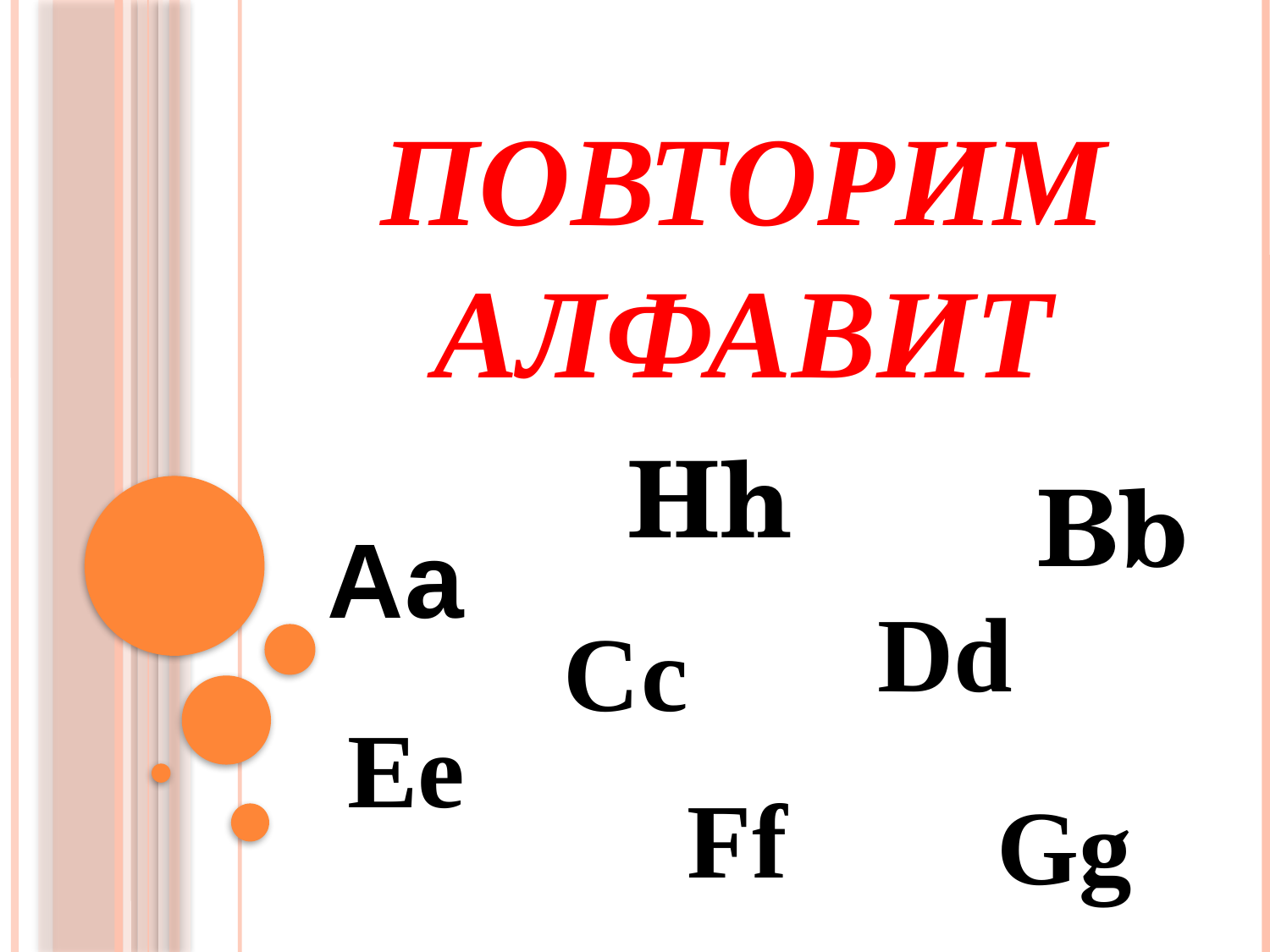

# Повторим алфавит
Hh
Bb
Аа
Dd
Сс
Ee
Ff
Gg